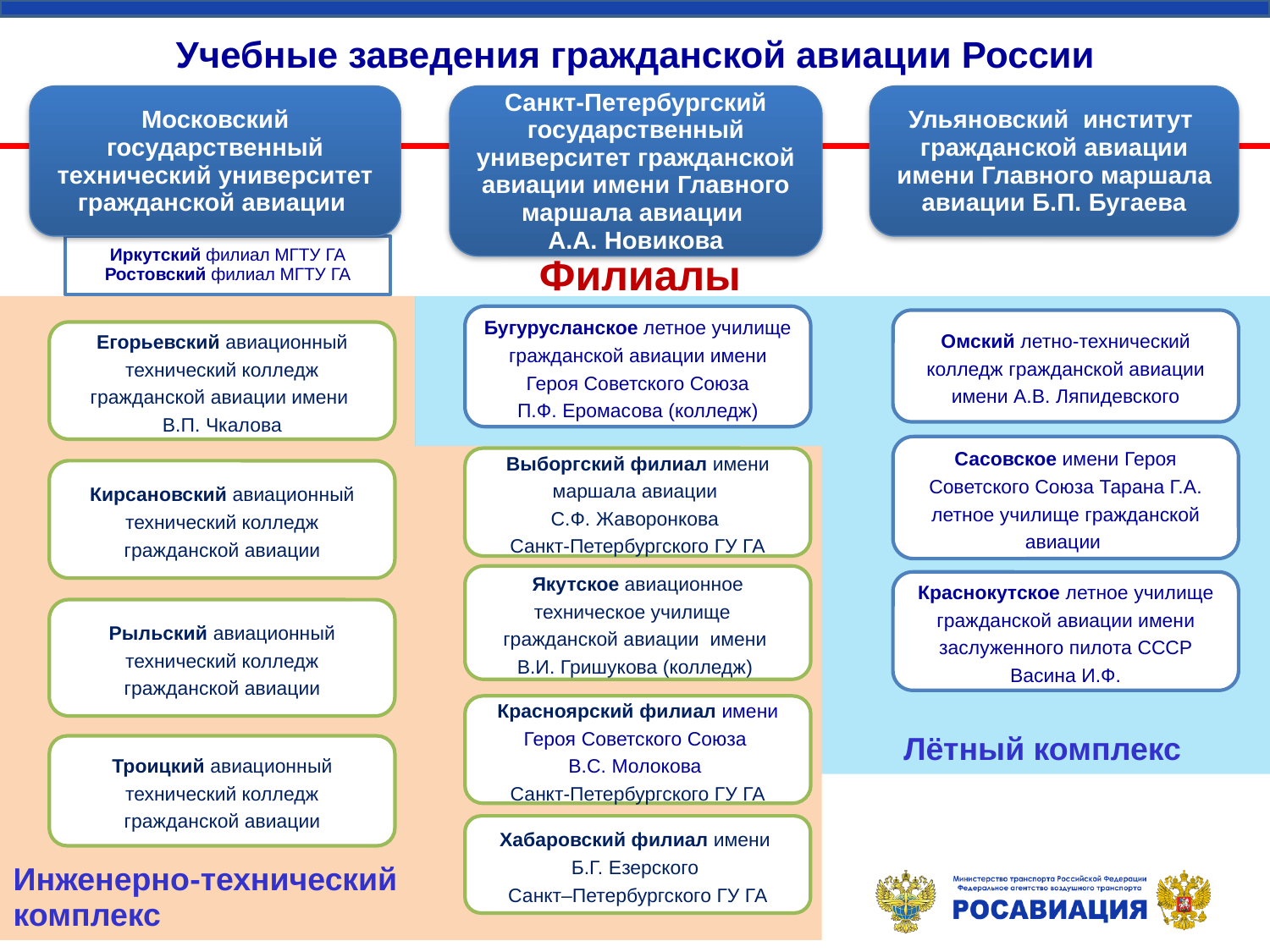

Учебные заведения гражданской авиации России
Московский государственный технический университет гражданской авиации
Санкт-Петербургский государственный университет гражданской авиации имени Главного маршала авиации
А.А. Новикова
Ульяновский  институт  гражданской авиации имени Главного маршала авиации Б.П. Бугаева

Иркутский филиал МГТУ ГА
Ростовский филиал МГТУ ГА
Филиалы

Бугурусланское летное училище гражданской авиации имени Героя Советского Союза
П.Ф. Еромасова (колледж)

Омский летно-технический колледж гражданской авиации имени А.В. Ляпидевского
Егорьевский авиационный технический колледж гражданской авиации имени
В.П. Чкалова

Сасовское имени Героя Советского Союза Тарана Г.А. летное училище гражданской авиации
Инженерно-технический
комплекс
Лётный комплекс
Выборгский филиал имени маршала авиации
С.Ф. Жаворонкова
Санкт-Петербургского ГУ ГА
Кирсановский авиационный технический колледж гражданской авиации

Якутское авиационное техническое училище   гражданской авиации  имени
В.И. Гришукова (колледж)
Краснокутское летное училище гражданской авиации имени заслуженного пилота СССР Васина И.Ф.
Рыльский авиационный технический колледж гражданской авиации

Красноярский филиал имени Героя Советского Союза
В.С. Молокова
Санкт-Петербургского ГУ ГА
Троицкий авиационный технический колледж гражданской авиации

Хабаровский филиал имени
Б.Г. Езерского
Санкт–Петербургского ГУ ГА